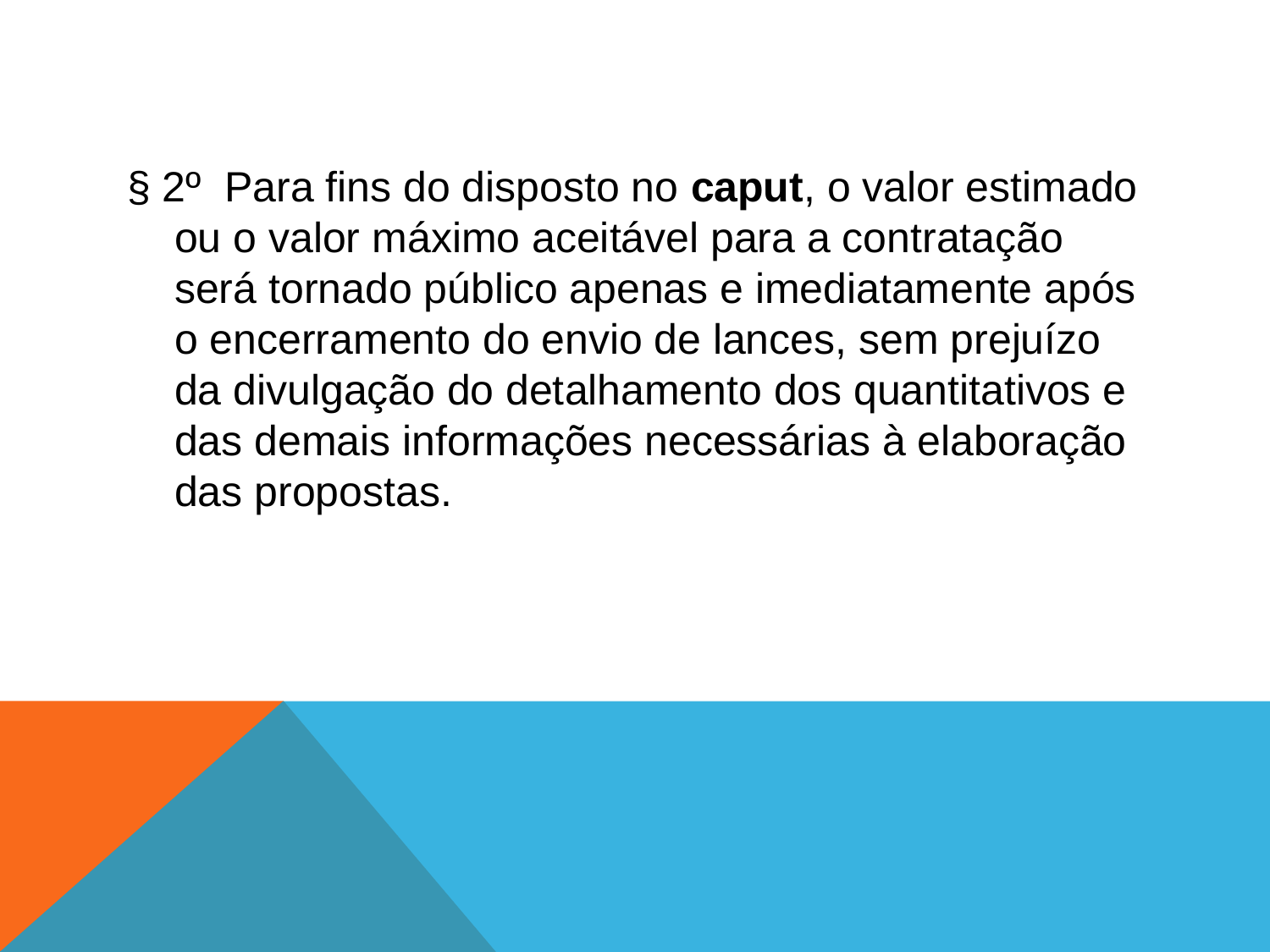

#
§ 2º  Para fins do disposto no caput, o valor estimado ou o valor máximo aceitável para a contratação será tornado público apenas e imediatamente após o encerramento do envio de lances, sem prejuízo da divulgação do detalhamento dos quantitativos e das demais informações necessárias à elaboração das propostas.